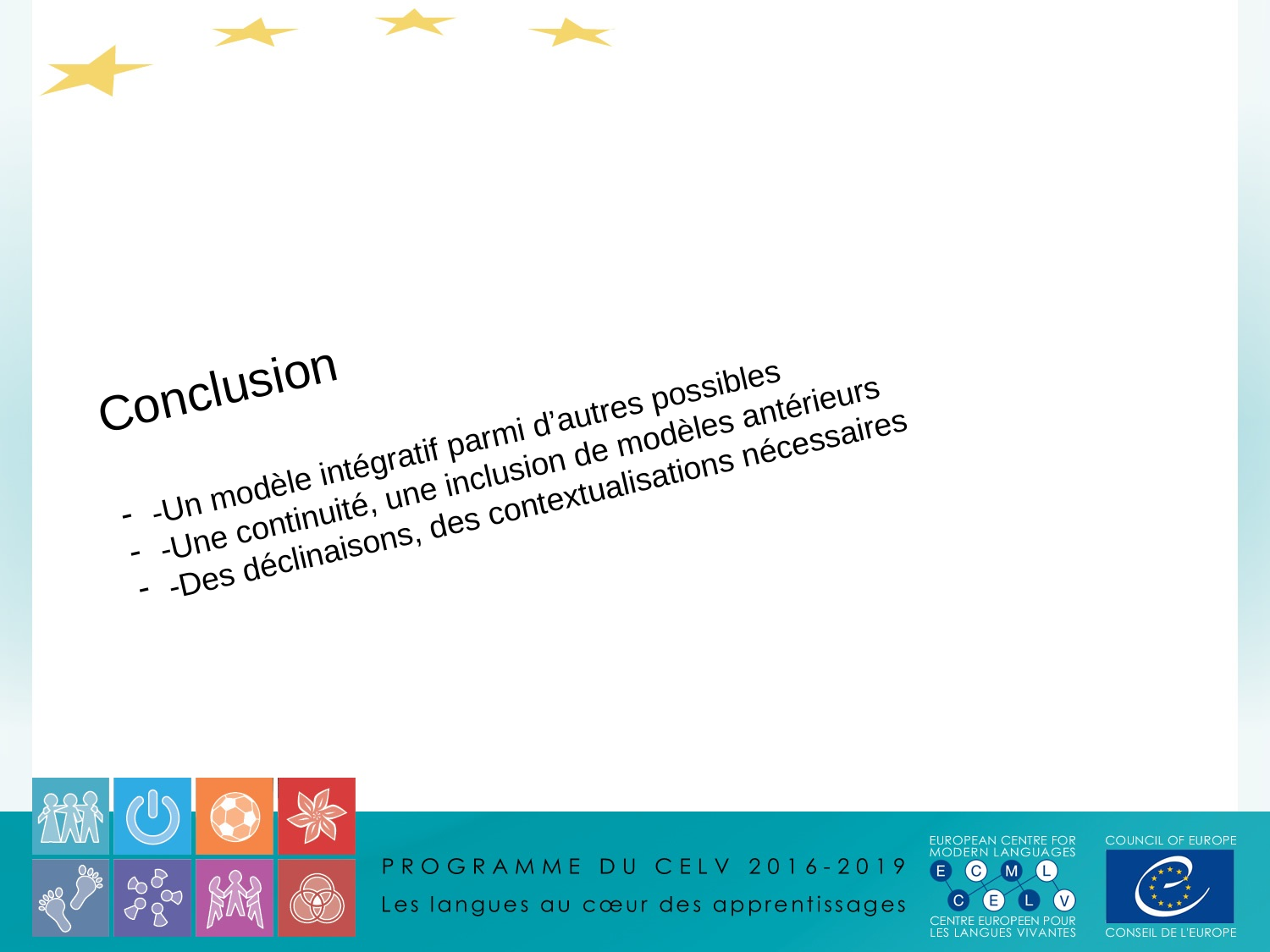

Conclusion

-Un modèle intégratif parmi d’autres possibles
-Une continuité, une inclusion de modèles antérieurs
-Des déclinaisons, des contextualisations nécessaires